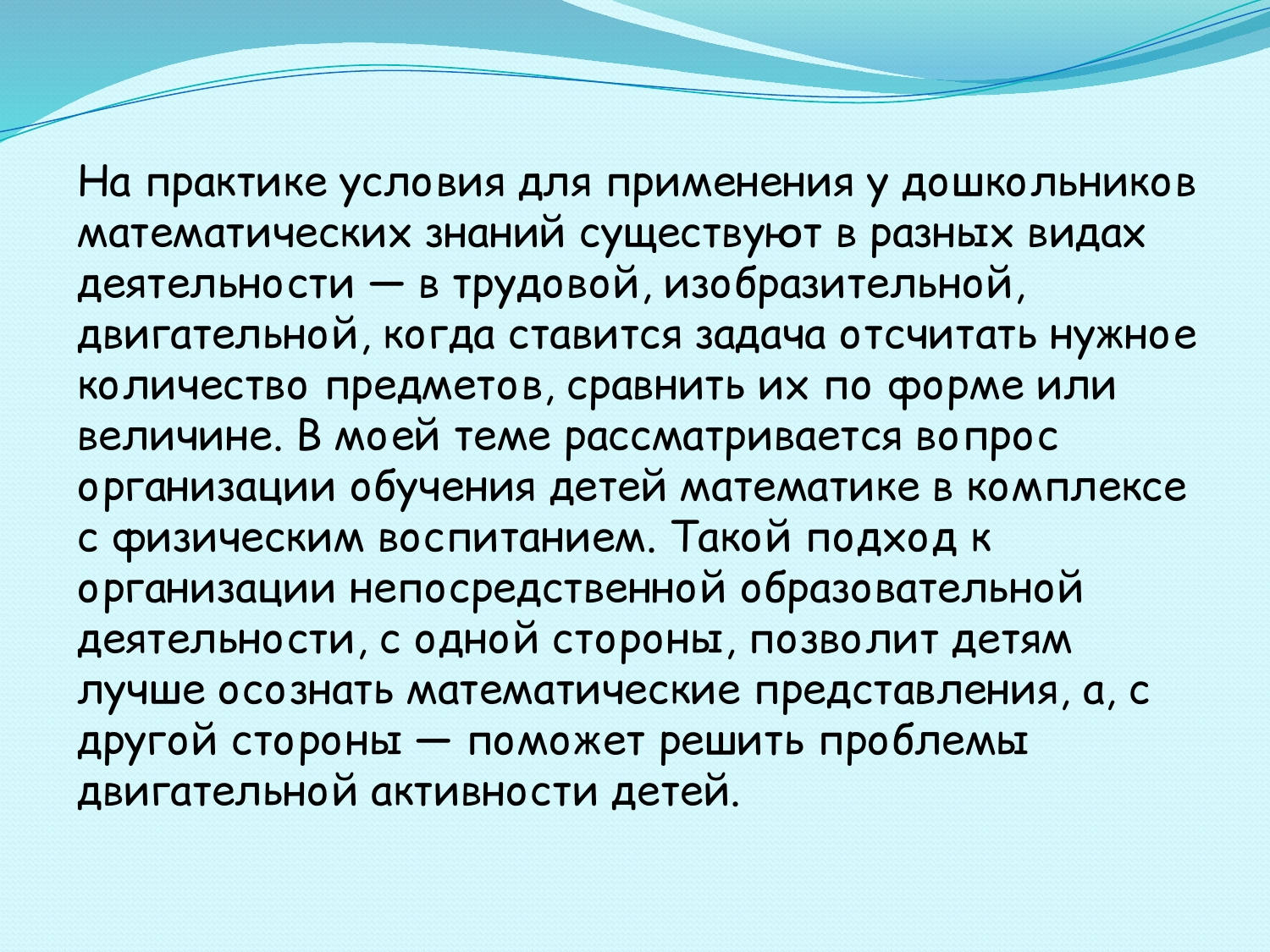

На практике условия для применения у дошкольников математических знаний существуют в разных видах деятельности — в трудовой, изобразительной, двигательной, когда ставится задача отсчитать нужное количество предметов, сравнить их по форме или величине. В моей теме рассматривается вопрос организации обучения детей математике в комплексе с физическим воспитанием. Такой подход к организации непосредственной образовательной деятельности, с одной стороны, позволит детям лучше осознать математические представления, а, с другой стороны — поможет решить проблемы двигательной активности детей.